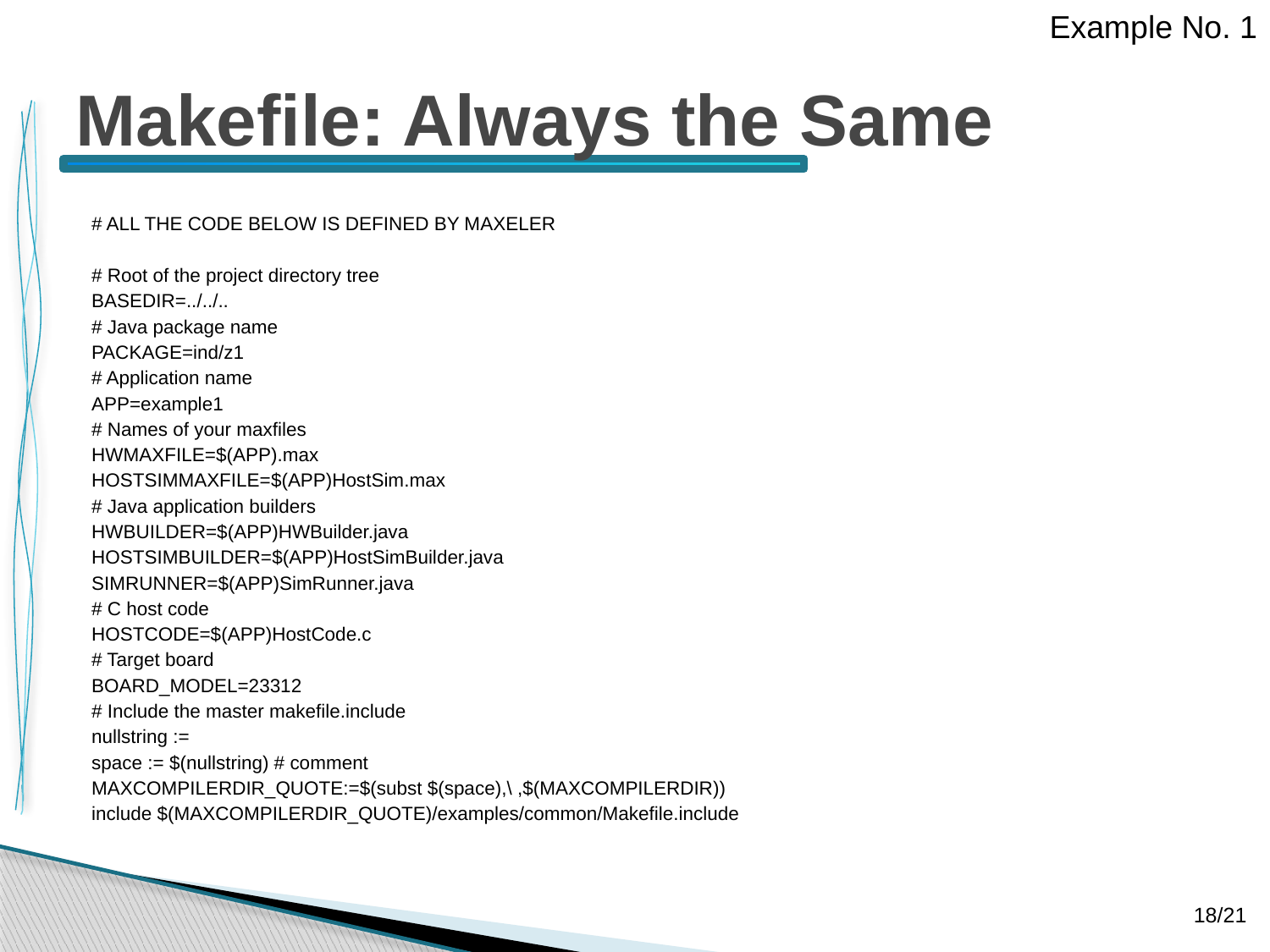

Example No. 1
# Makefile: Always the Same
# ALL THE CODE BELOW IS DEFINED BY MAXELER

# Root of the project directory tree
BASEDIR=../../..
# Java package name
PACKAGE=ind/z1
# Application name
APP=example1
# Names of your maxfiles
HWMAXFILE=$(APP).max
HOSTSIMMAXFILE=$(APP)HostSim.max
# Java application builders
HWBUILDER=$(APP)HWBuilder.java
HOSTSIMBUILDER=$(APP)HostSimBuilder.java
SIMRUNNER=$(APP)SimRunner.java
# C host code
HOSTCODE=$(APP)HostCode.c
# Target board
BOARD_MODEL=23312
# Include the master makefile.include
nullstring :=
space := $(nullstring) # comment
MAXCOMPILERDIR_QUOTE:=$(subst $(space),\ ,$(MAXCOMPILERDIR))
include $(MAXCOMPILERDIR_QUOTE)/examples/common/Makefile.include